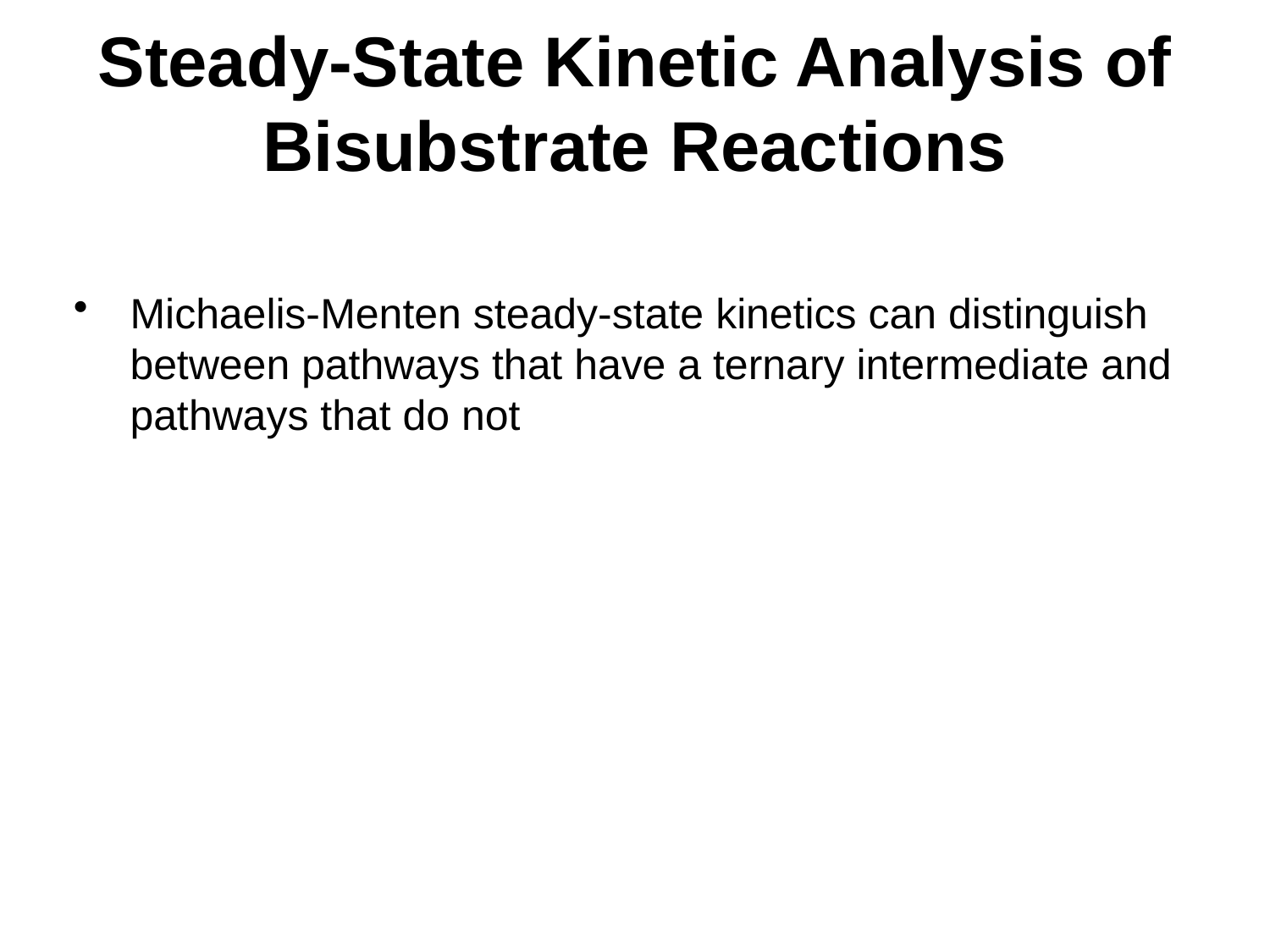

# Steady-State Kinetic Analysis of Bisubstrate Reactions
Michaelis-Menten steady-state kinetics can distinguish between pathways that have a ternary intermediate and pathways that do not